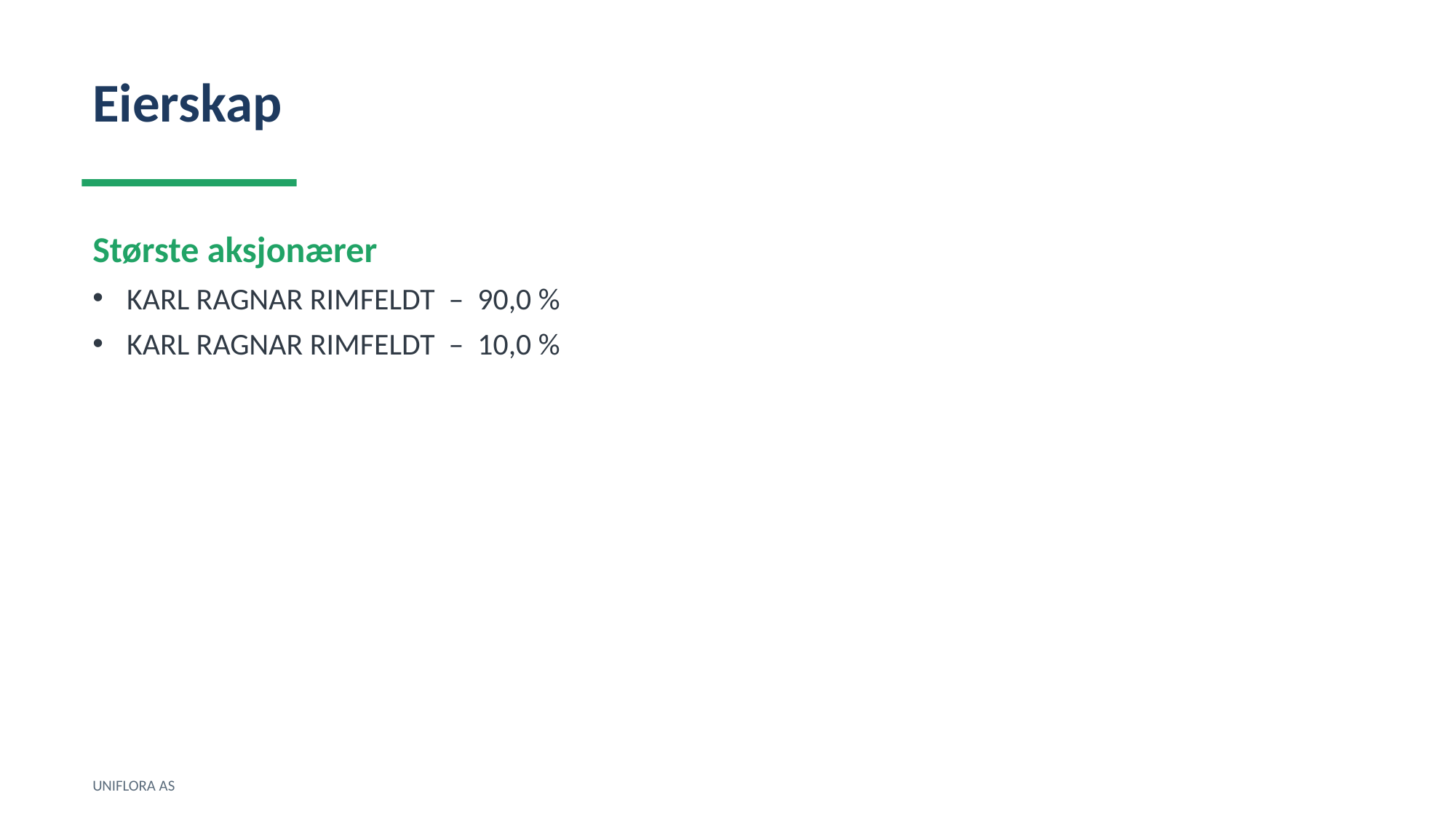

Eierskap

Største aksjonærer
KARL RAGNAR RIMFELDT  –  90,0 %
KARL RAGNAR RIMFELDT  –  10,0 %
UNIFLORA AS